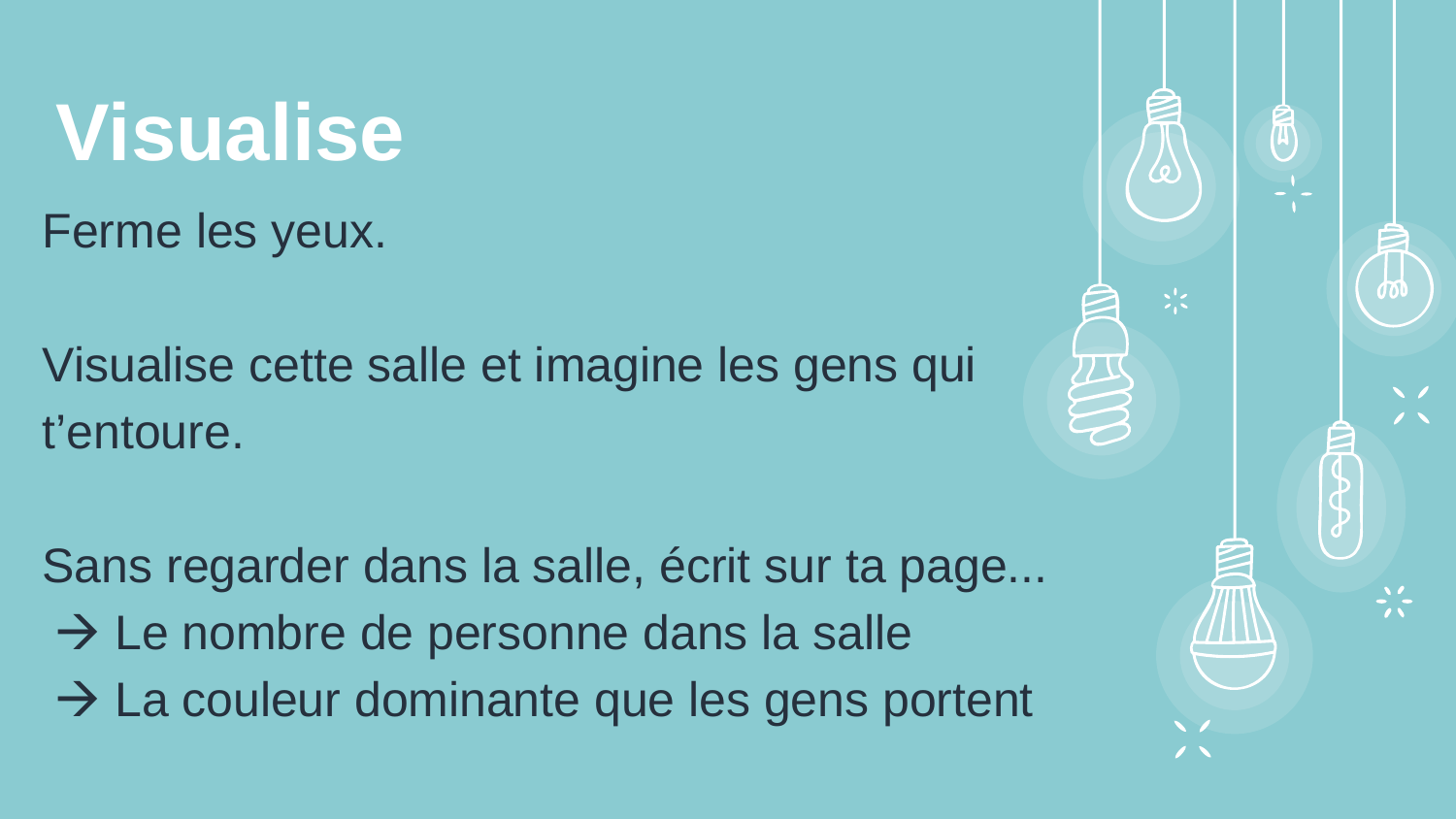

Visualise
Ferme les yeux.

Visualise cette salle et imagine les gens qui t’entoure.

Sans regarder dans la salle, écrit sur ta page...
🡪 Le nombre de personne dans la salle
🡪 La couleur dominante que les gens portent